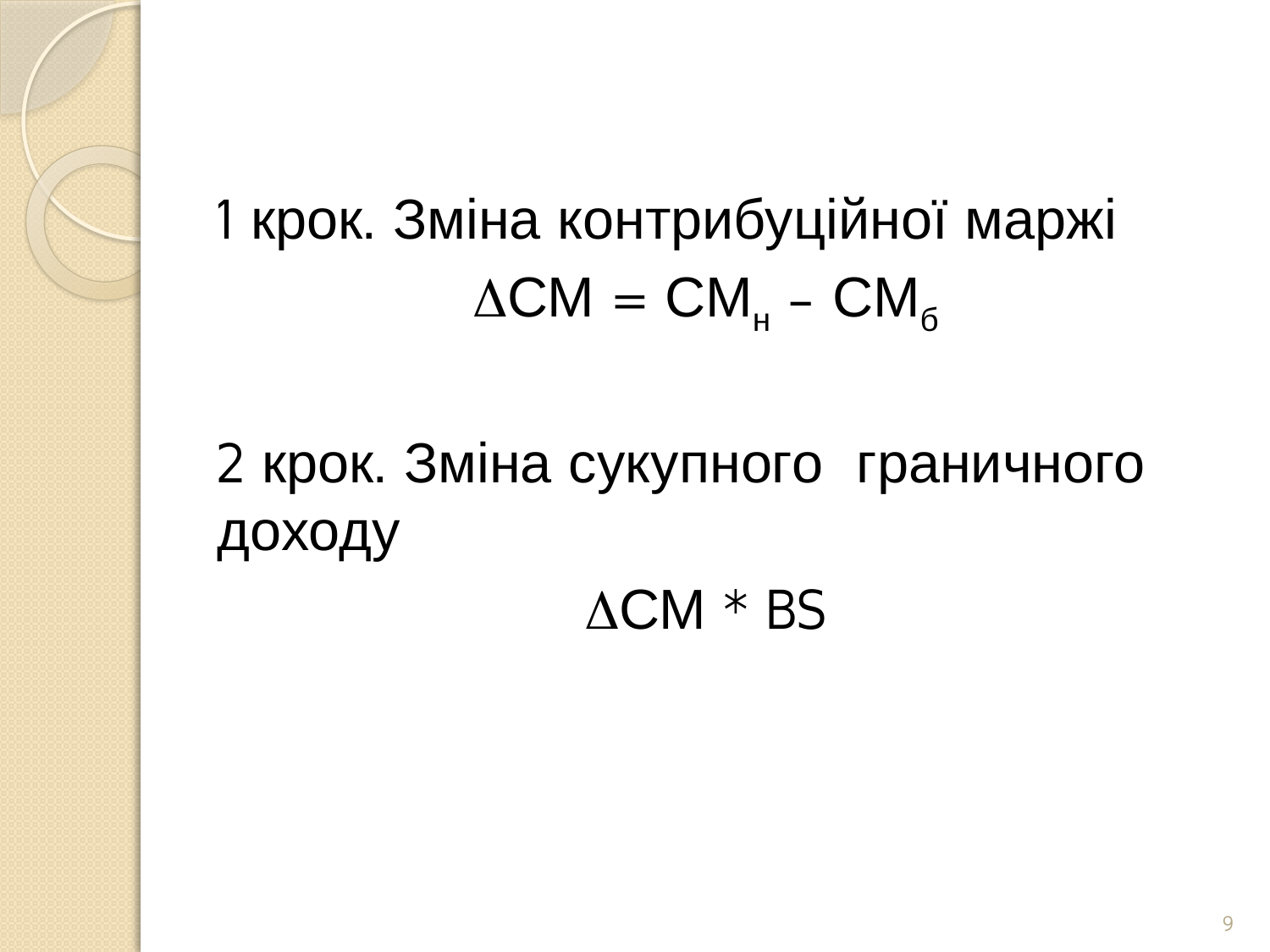

1 крок. Зміна контрибуційної маржі
ΔСМ = СМн – СМб

2 крок. Зміна сукупного  граничного доходу
ΔСМ * BS

9